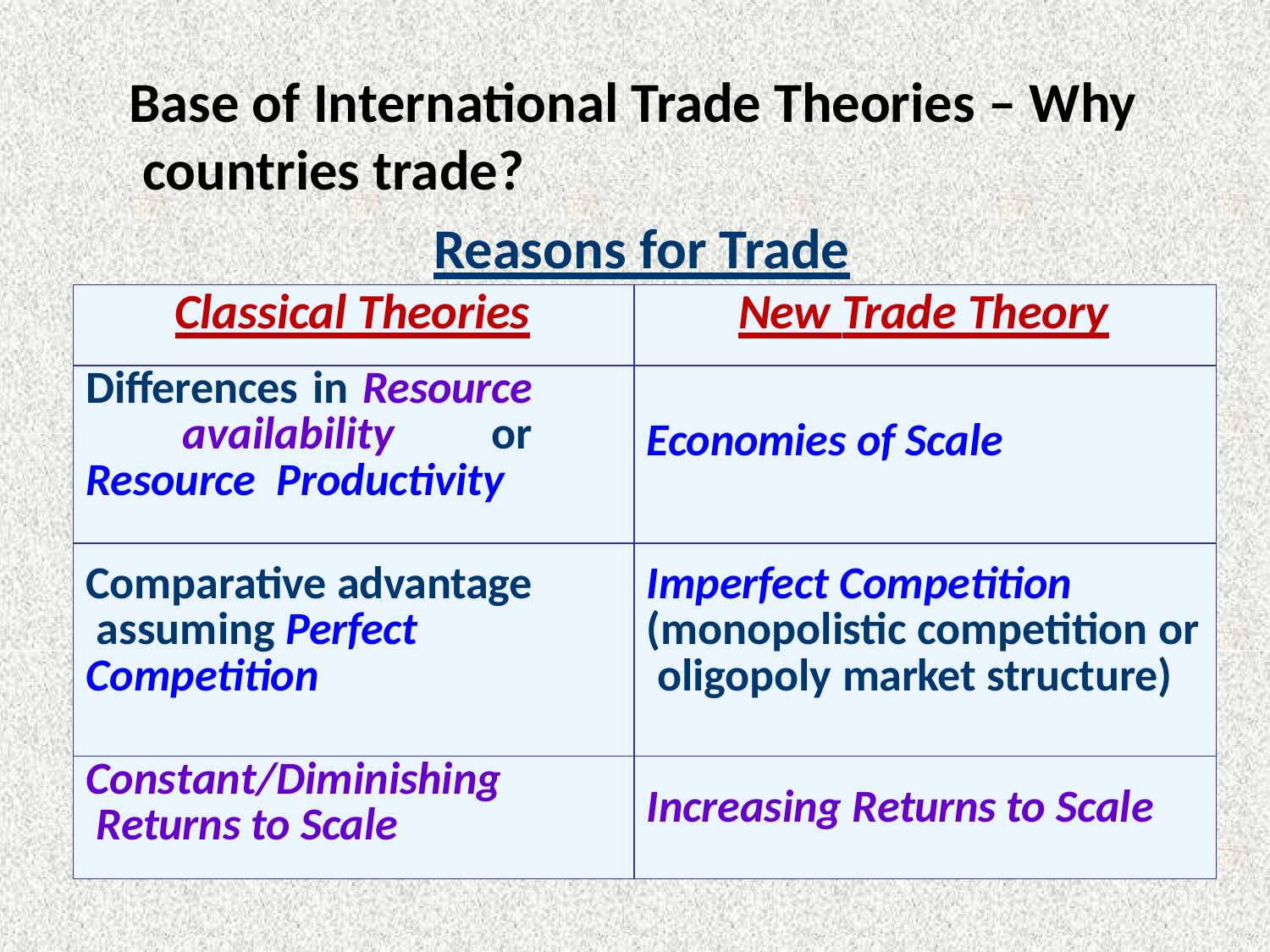

# Base of International Trade Theories – Why  countries trade?
Reasons for Trade
| Classical Theories | New Trade Theory |
| --- | --- |
| Differences in Resource availability or Resource Productivity | Economies of Scale |
| Comparative advantage assuming Perfect Competition | Imperfect Competition (monopolistic competition or oligopoly market structure) |
| Constant/Diminishing Returns to Scale | Increasing Returns to Scale |